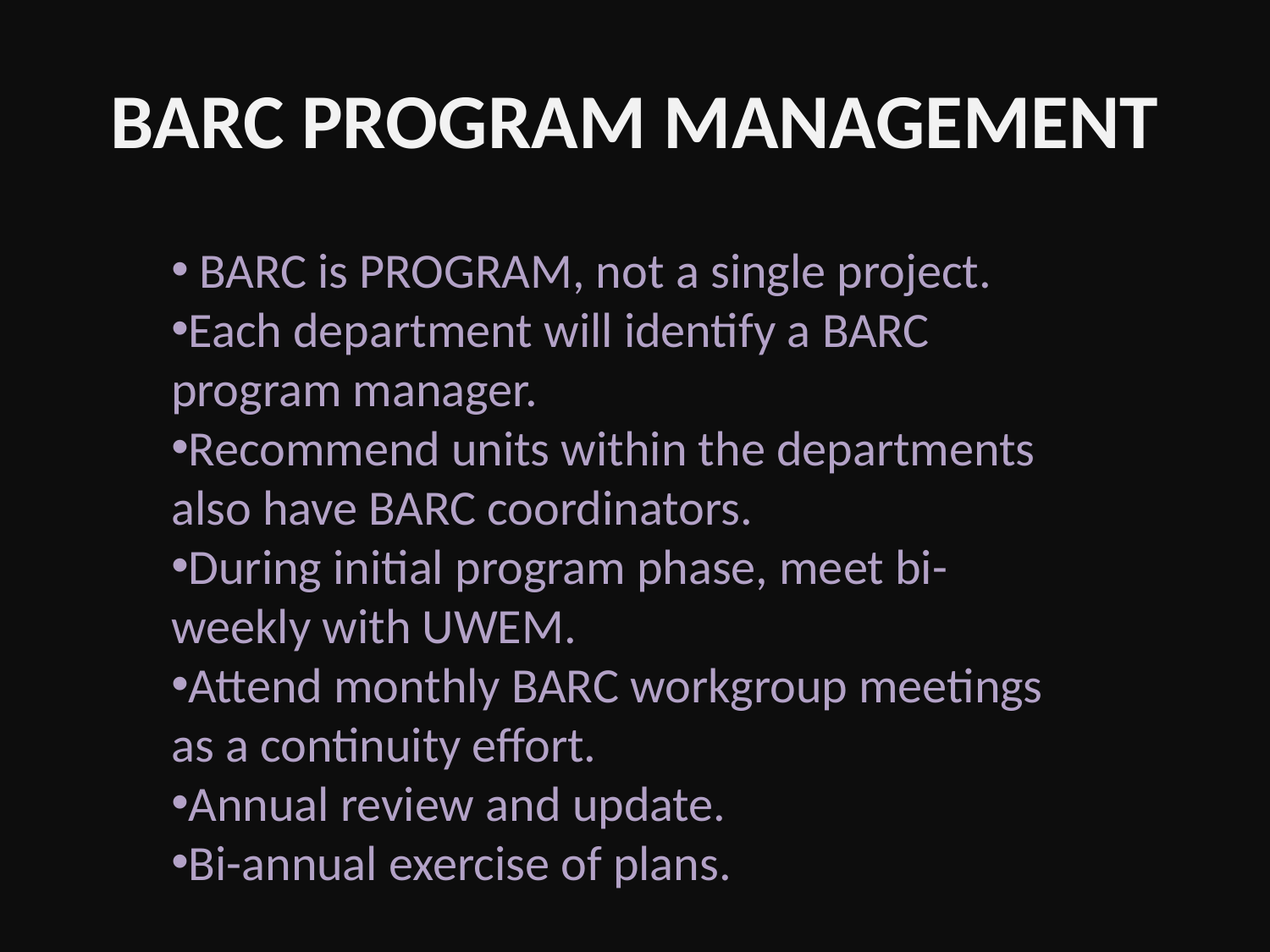

# BARC PROGRAM MANAGEMENT
 BARC is PROGRAM, not a single project.
Each department will identify a BARC program manager.
Recommend units within the departments also have BARC coordinators.
During initial program phase, meet bi-weekly with UWEM.
Attend monthly BARC workgroup meetings as a continuity effort.
Annual review and update.
Bi-annual exercise of plans.